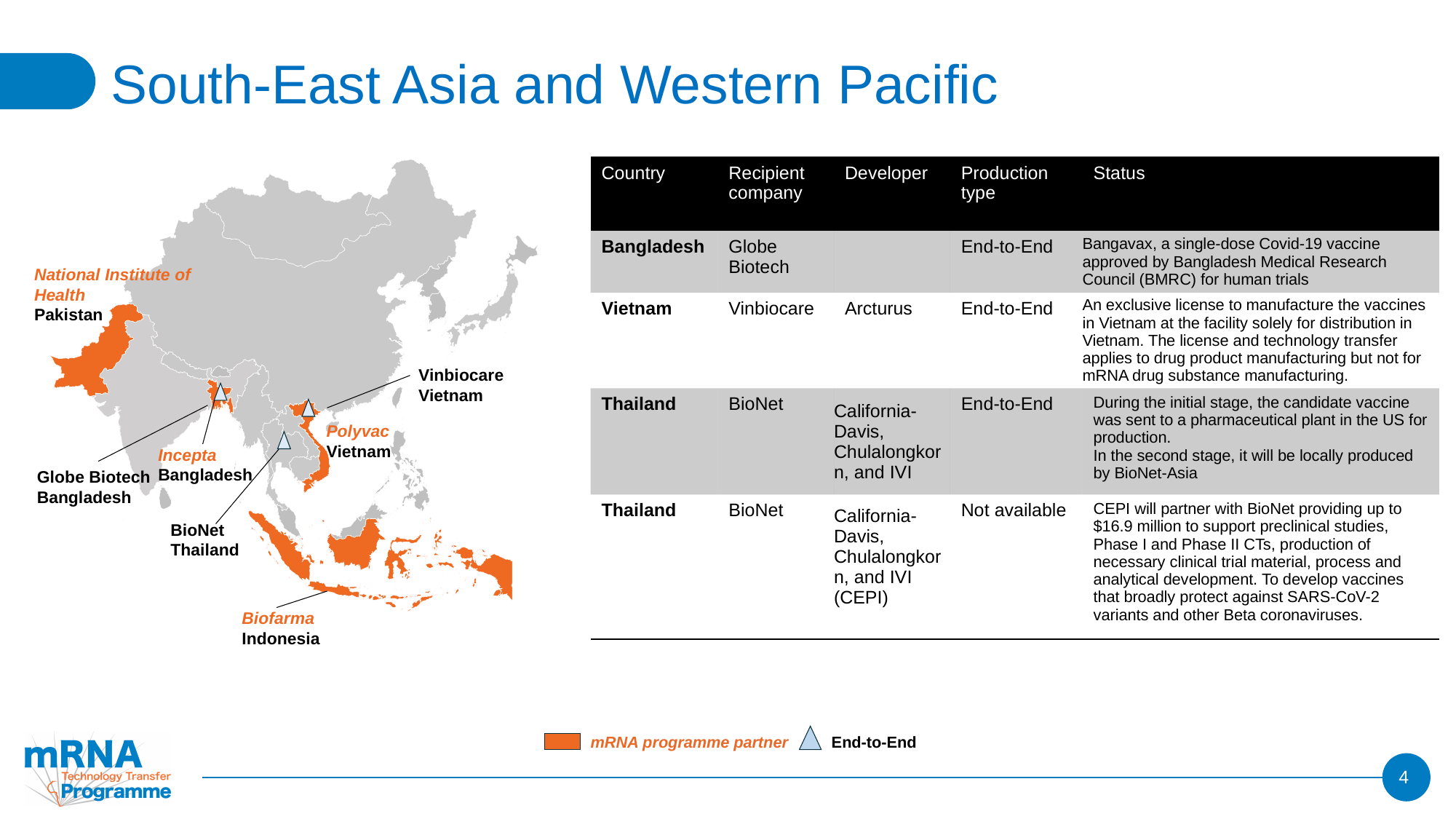

# South-East Asia and Western Pacific
| Country | Recipient company | Developer | Production type | Status |
| --- | --- | --- | --- | --- |
| Bangladesh | Globe Biotech |  | End-to-End | Bangavax, a single-dose Covid-19 vaccine approved by Bangladesh Medical Research Council (BMRC) for human trials |
| Vietnam | Vinbiocare | Arcturus | End-to-End | An exclusive license to manufacture the vaccines in Vietnam at the facility solely for distribution in Vietnam. The license and technology transfer applies to drug product manufacturing but not for mRNA drug substance manufacturing. |
| Thailand | BioNet | California-Davis, Chulalongkorn, and IVI | End-to-End | During the initial stage, the candidate vaccine was sent to a pharmaceutical plant in the US for production. In the second stage, it will be locally produced by BioNet-Asia |
| Thailand | BioNet | California-Davis, Chulalongkorn, and IVI (CEPI) | Not available | CEPI will partner with BioNet providing up to $16.9 million to support preclinical studies, Phase I and Phase II CTs, production of necessary clinical trial material, process and analytical development. To develop vaccines that broadly protect against SARS-CoV-2 variants and other Beta coronaviruses. |

National Institute of Health
Pakistan
Vinbiocare
Vietnam

Polyvac
Vietnam

Incepta
Bangladesh
Globe Biotech
Bangladesh

BioNet
Thailand
Biofarma
Indonesia

mRNA programme partner
End-to-End

4